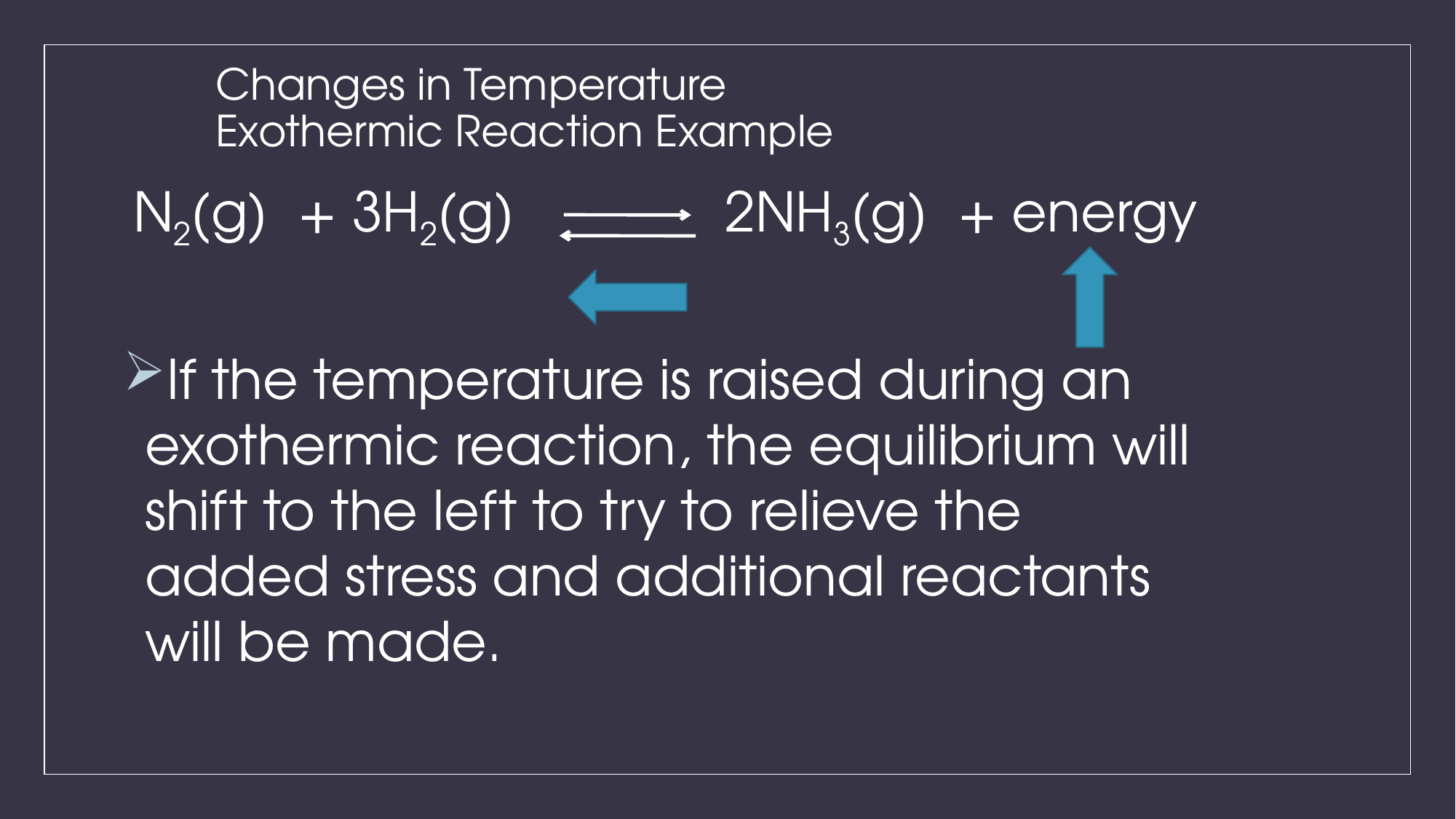

# Changes in Temperature Exothermic Reaction Example
N2(g)  + 3H2(g)              2NH3(g)  + energy

If the temperature is raised during an exothermic reaction, the equilibrium will shift to the left to try to relieve the added stress and additional reactants will be made.